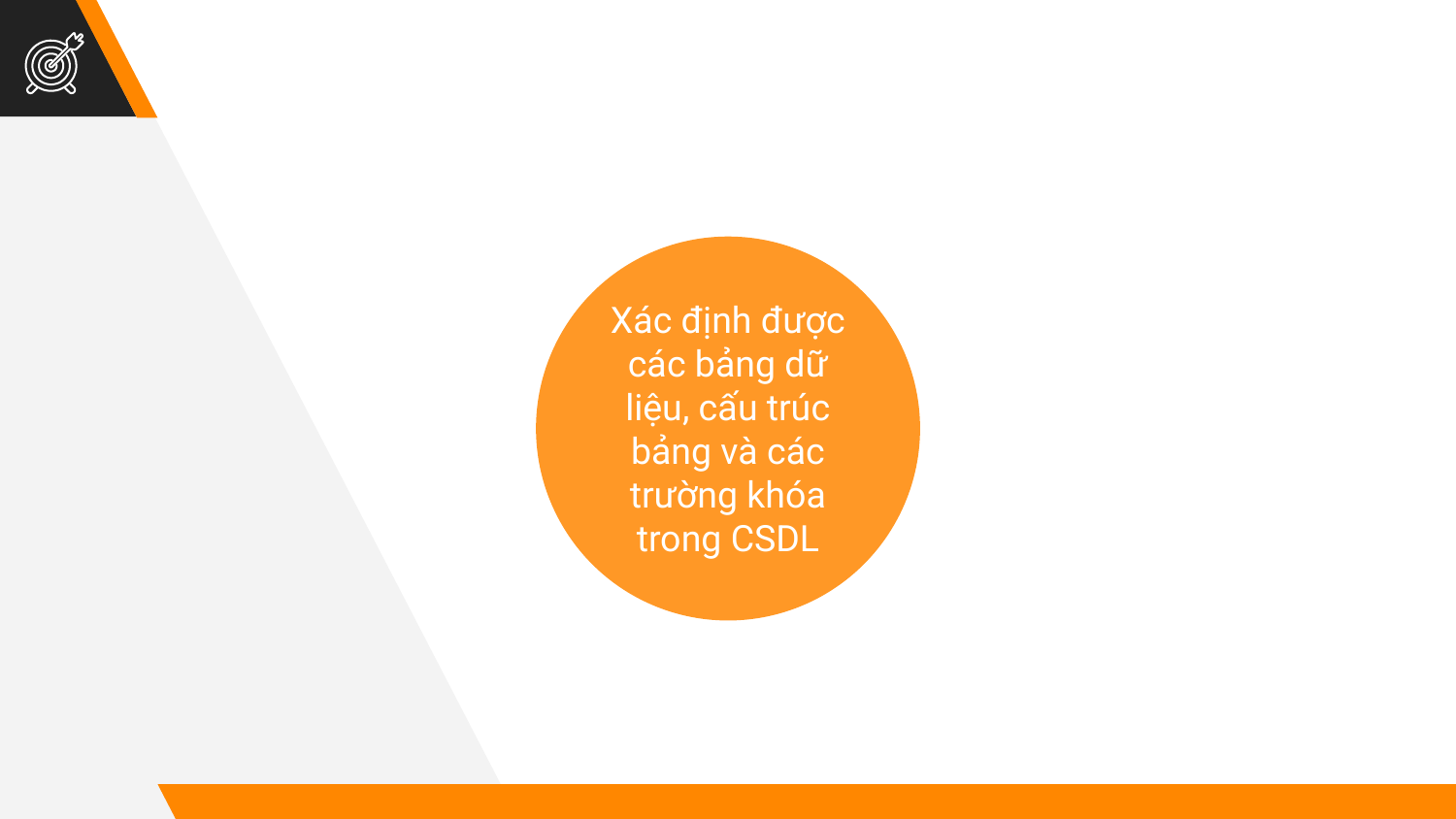

Xác định được các bảng dữ liệu, cấu trúc bảng và các trường khóa trong CSDL